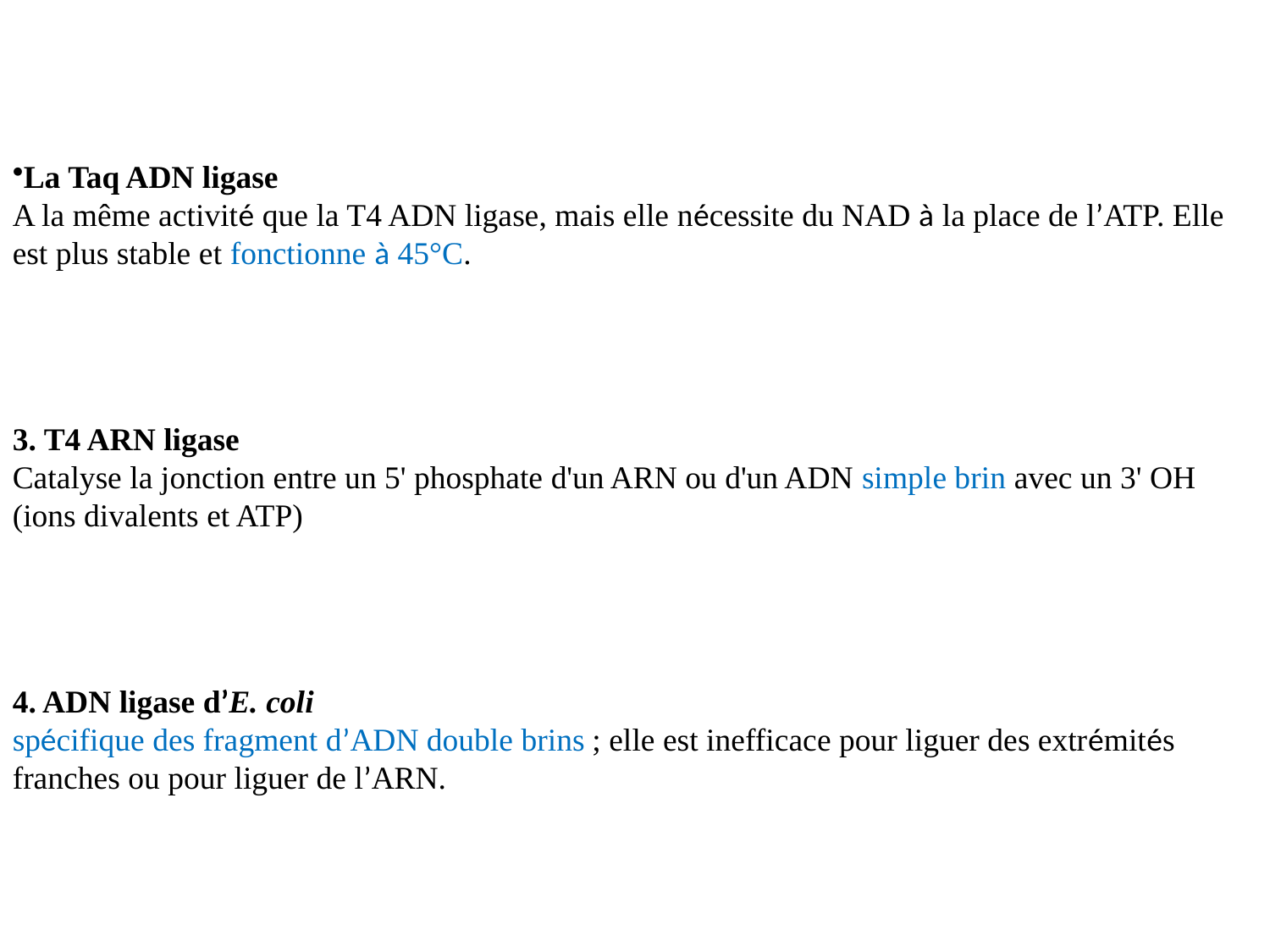

La Taq ADN ligase
A la même activité que la T4 ADN ligase, mais elle nécessite du NAD à la place de l’ATP. Elle est plus stable et fonctionne à 45°C.
3. T4 ARN ligase
Catalyse la jonction entre un 5' phosphate d'un ARN ou d'un ADN simple brin avec un 3' OH (ions divalents et ATP)
4. ADN ligase d’E. coli
spécifique des fragment d’ADN double brins ; elle est inefficace pour liguer des extrémités franches ou pour liguer de l’ARN.